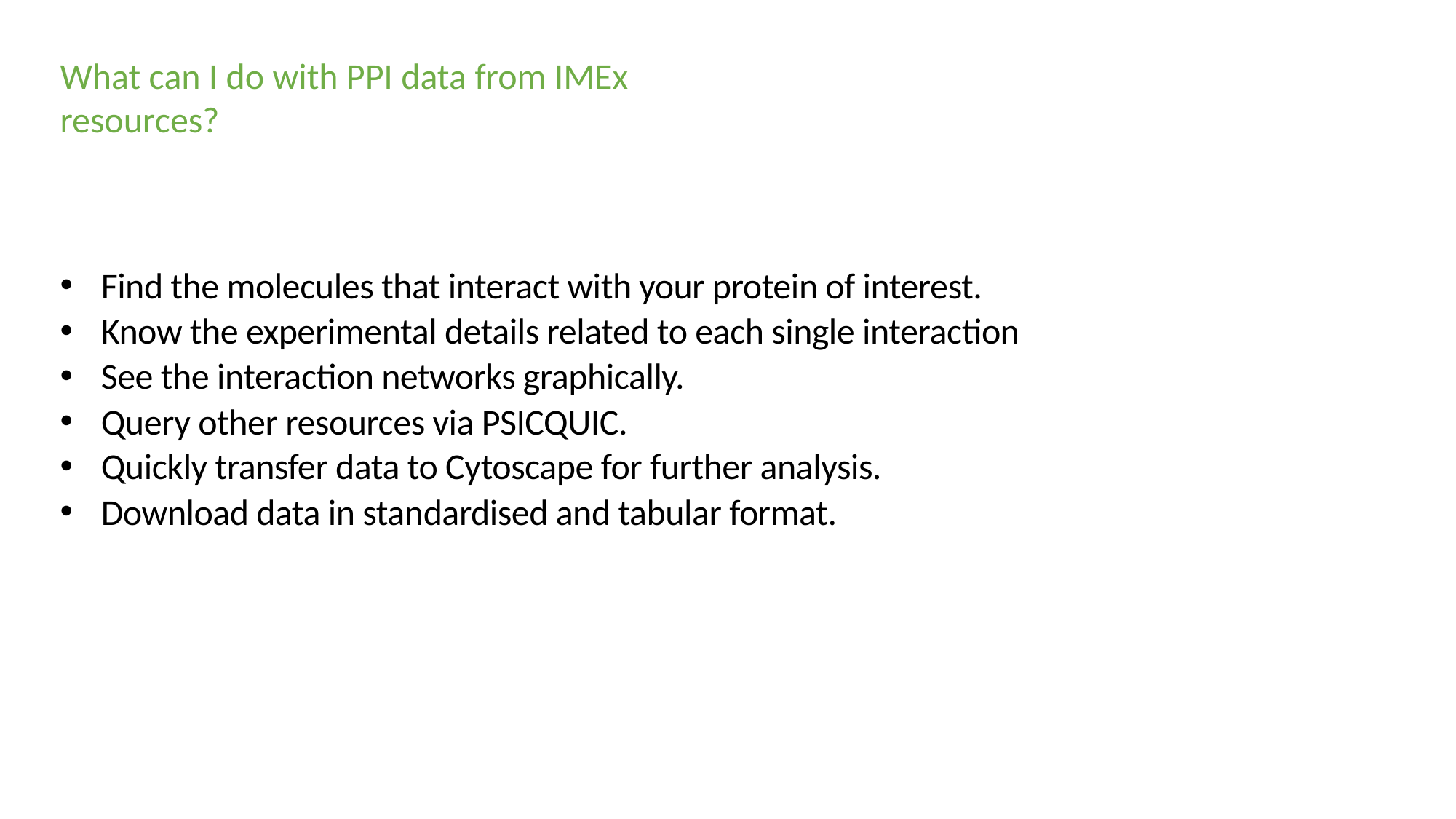

# What can I do with PPI data from IMEx resources?
Find the molecules that interact with your protein of interest.
Know the experimental details related to each single interaction
See the interaction networks graphically.
Query other resources via PSICQUIC.
Quickly transfer data to Cytoscape for further analysis.
Download data in standardised and tabular format.